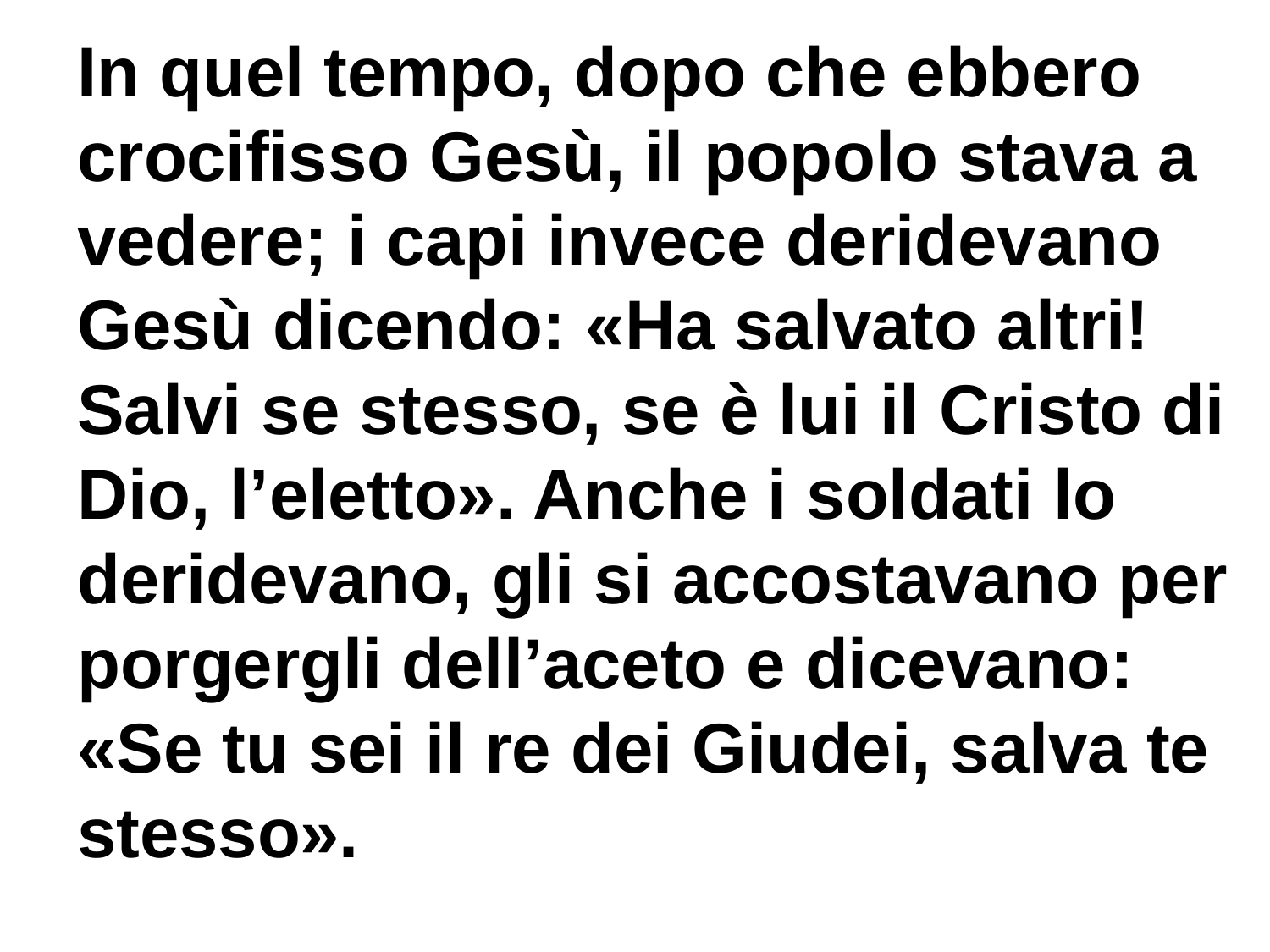

In quel tempo, dopo che ebbero crocifisso Gesù, il popolo stava a vedere; i capi invece deridevano Gesù dicendo: «Ha salvato altri! Salvi se stesso, se è lui il Cristo di Dio, l’eletto». Anche i soldati lo deridevano, gli si accostavano per porgergli dell’aceto e dicevano: «Se tu sei il re dei Giudei, salva te stesso».